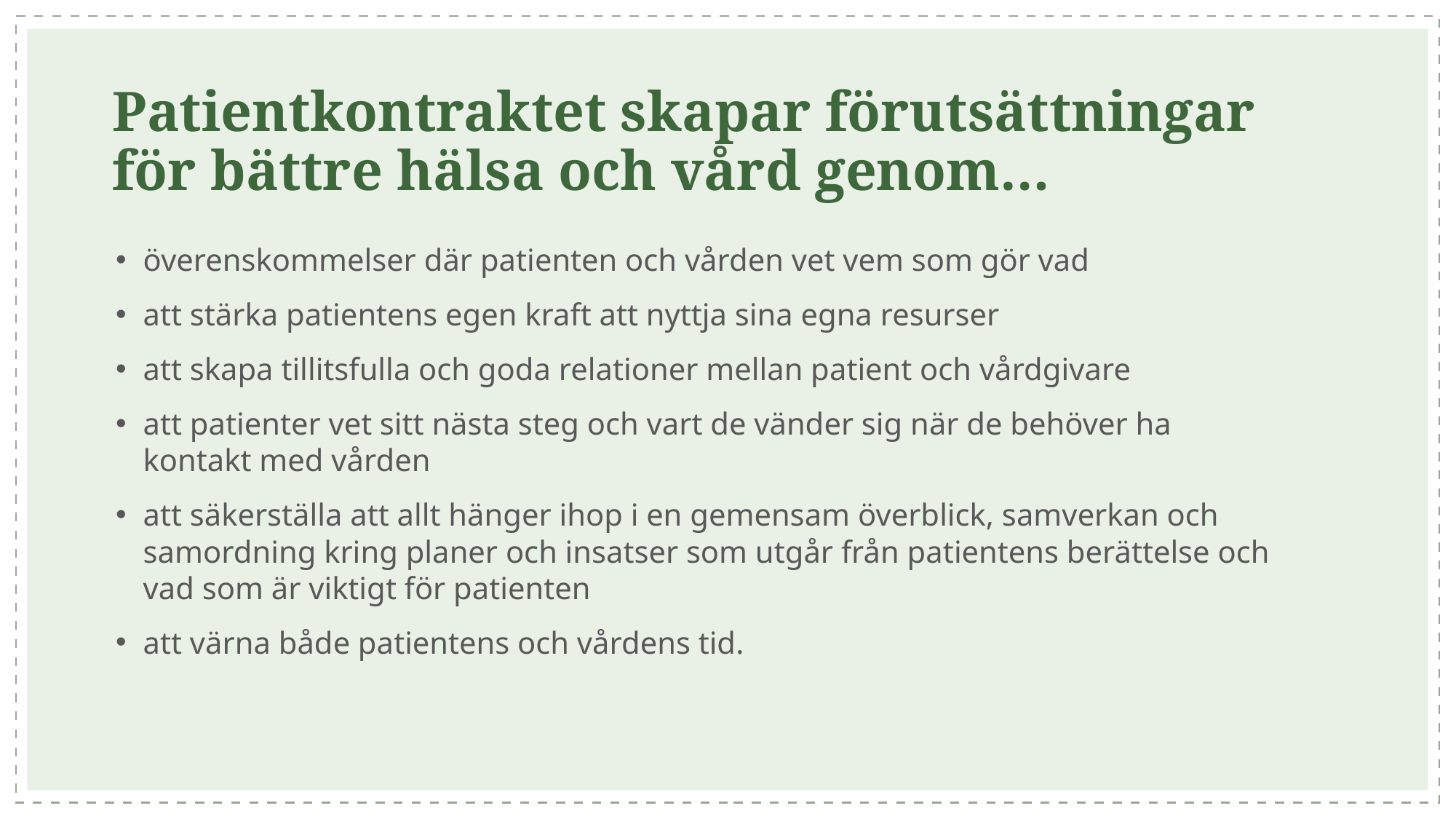

Patientkontraktet skapar förutsättningar för bättre hälsa och vård genom…
överenskommelser där patienten och vården vet vem som gör vad
att stärka patientens egen kraft att nyttja sina egna resurser
att skapa tillitsfulla och goda relationer mellan patient och vårdgivare
att patienter vet sitt nästa steg och vart de vänder sig när de behöver ha kontakt med vården
att säkerställa att allt hänger ihop i en gemensam överblick, samverkan och samordning kring planer och insatser som utgår från patientens berättelse och vad som är viktigt för patienten
att värna både patientens och vårdens tid.